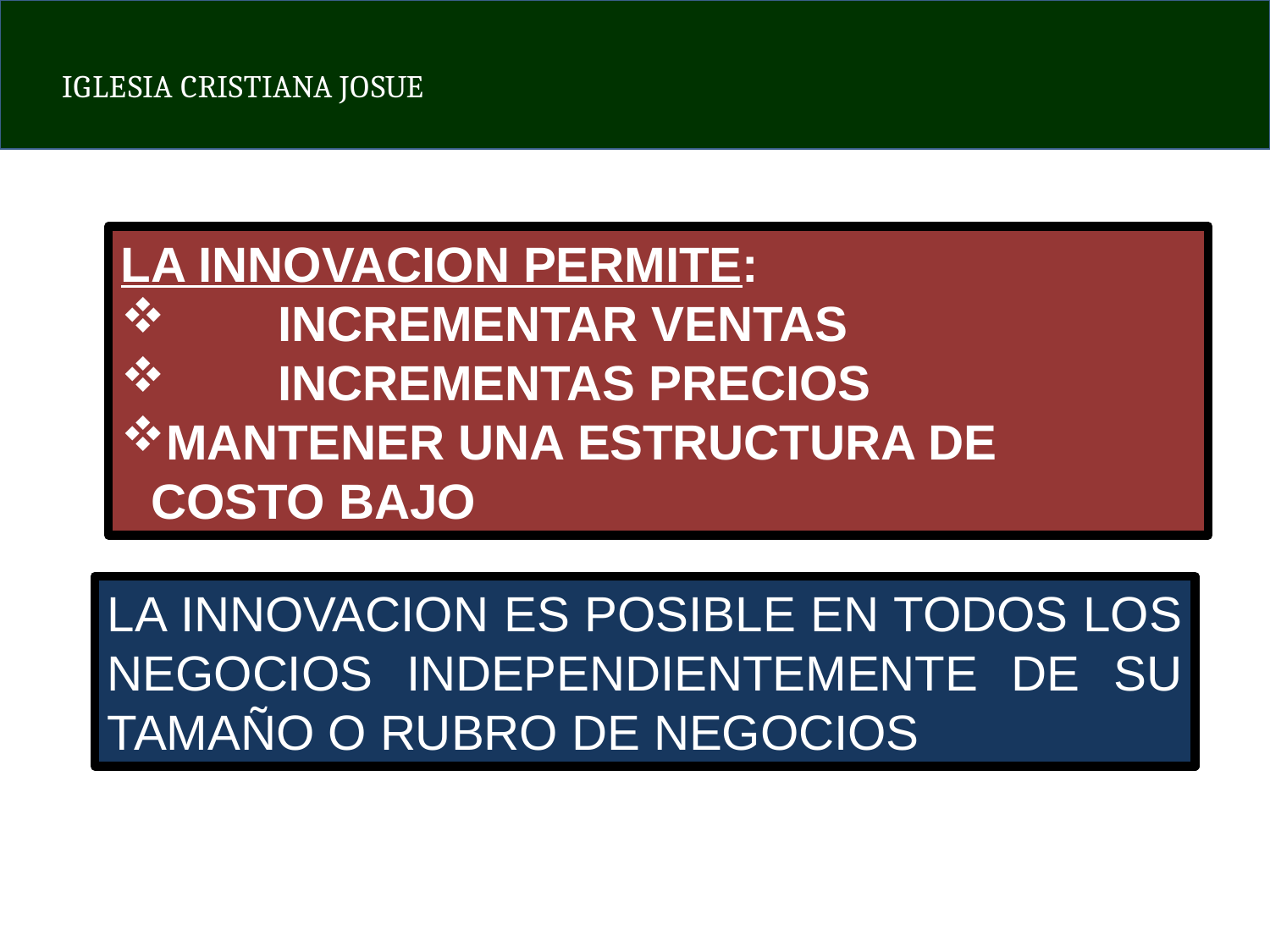

LA INNOVACION PERMITE:
	INCREMENTAR VENTAS
	INCREMENTAS PRECIOS
MANTENER UNA ESTRUCTURA DE     COSTO BAJO
LA INNOVACION ES POSIBLE EN TODOS LOS NEGOCIOS INDEPENDIENTEMENTE DE SU TAMAÑO O RUBRO DE NEGOCIOS